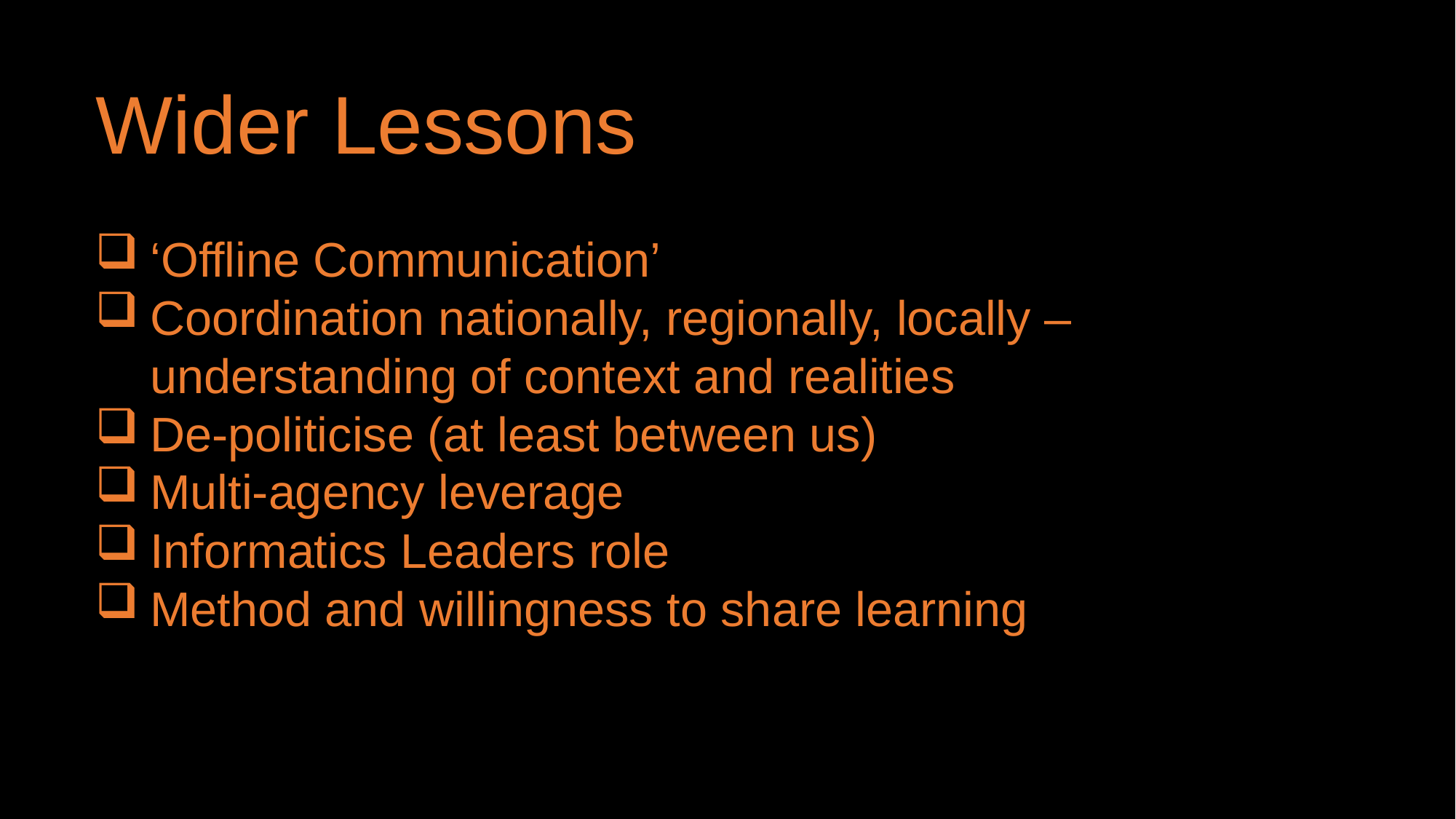

Wider Lessons

‘Offline Communication’
Coordination nationally, regionally, locally – understanding of context and realities
De-politicise (at least between us)
Multi-agency leverage
Informatics Leaders role
Method and willingness to share learning